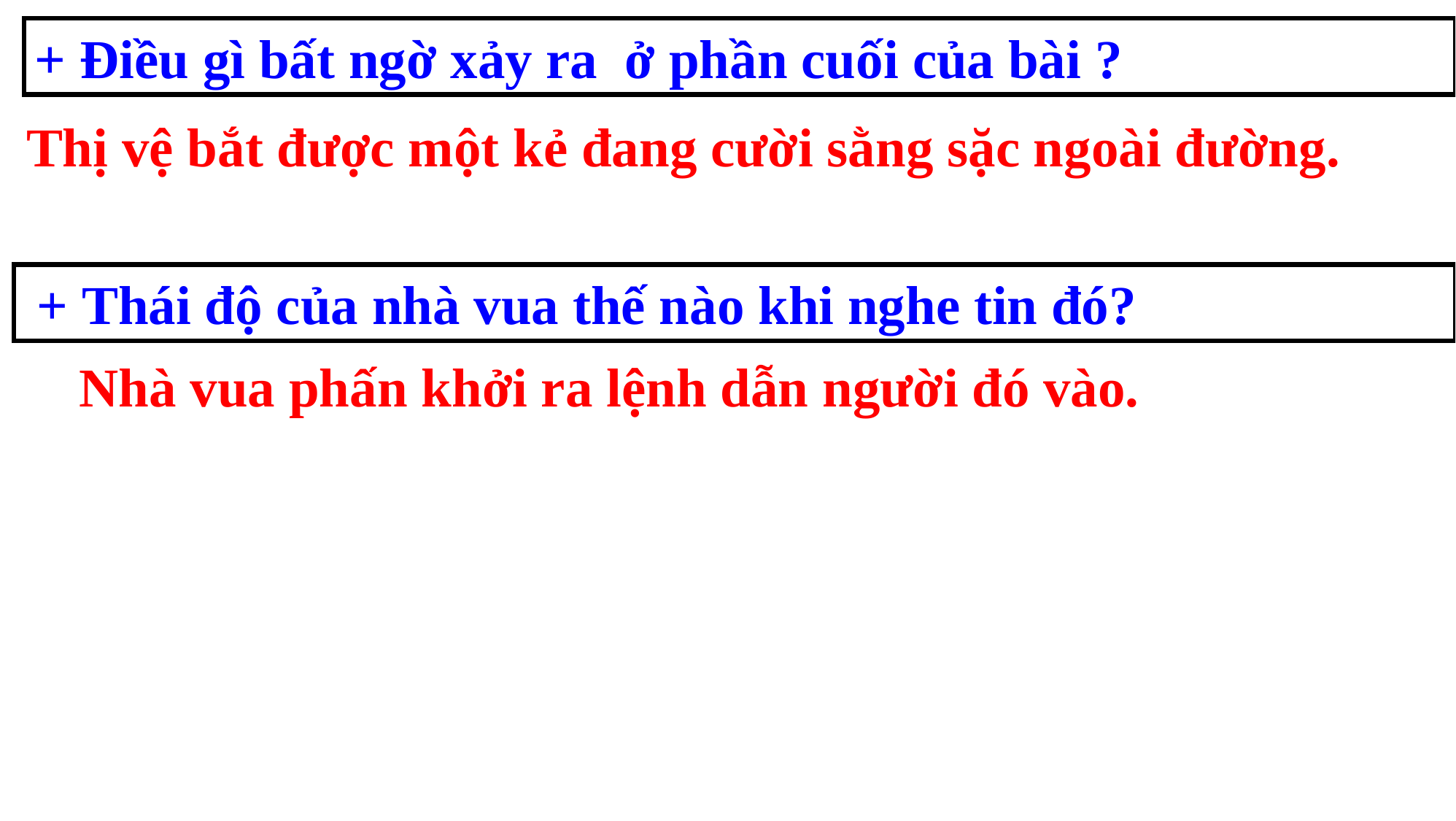

+ Điều gì bất ngờ xảy ra  ở phần cuối của bài ?
    Thị vệ bắt được một kẻ đang cười sằng sặc ngoài đường.

 + Thái độ của nhà vua thế nào khi nghe tin đó?
     Nhà vua phấn khởi ra lệnh dẫn người đó vào.